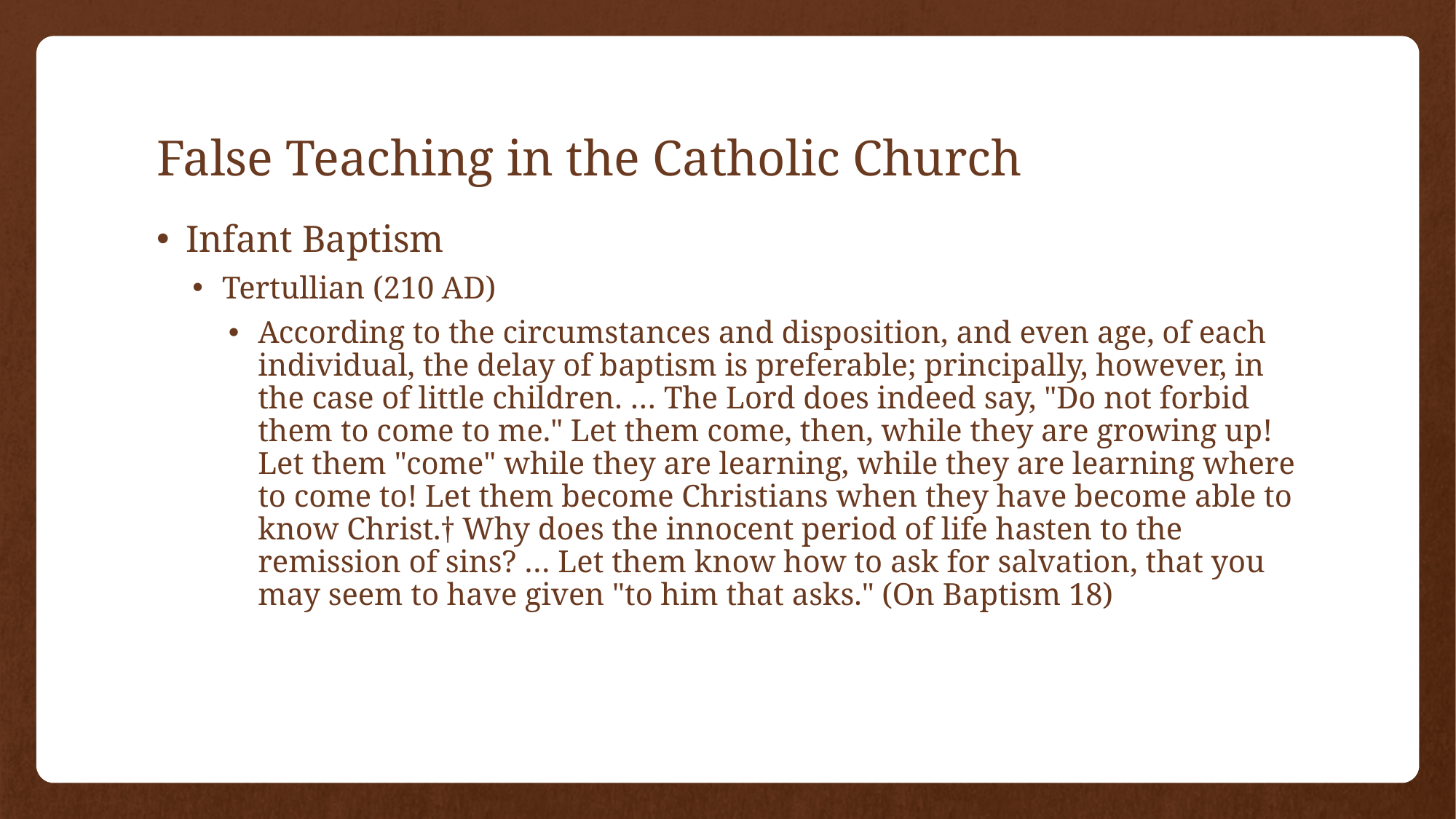

# False Teaching in the Catholic Church
Infant Baptism
Tertullian (210 AD)
According to the circumstances and disposition, and even age, of each individual, the delay of baptism is preferable; principally, however, in the case of little children. … The Lord does indeed say, "Do not forbid them to come to me." Let them come, then, while they are growing up! Let them "come" while they are learning, while they are learning where to come to! Let them become Christians when they have become able to know Christ.† Why does the innocent period of life hasten to the remission of sins? … Let them know how to ask for salvation, that you may seem to have given "to him that asks." (On Baptism 18)